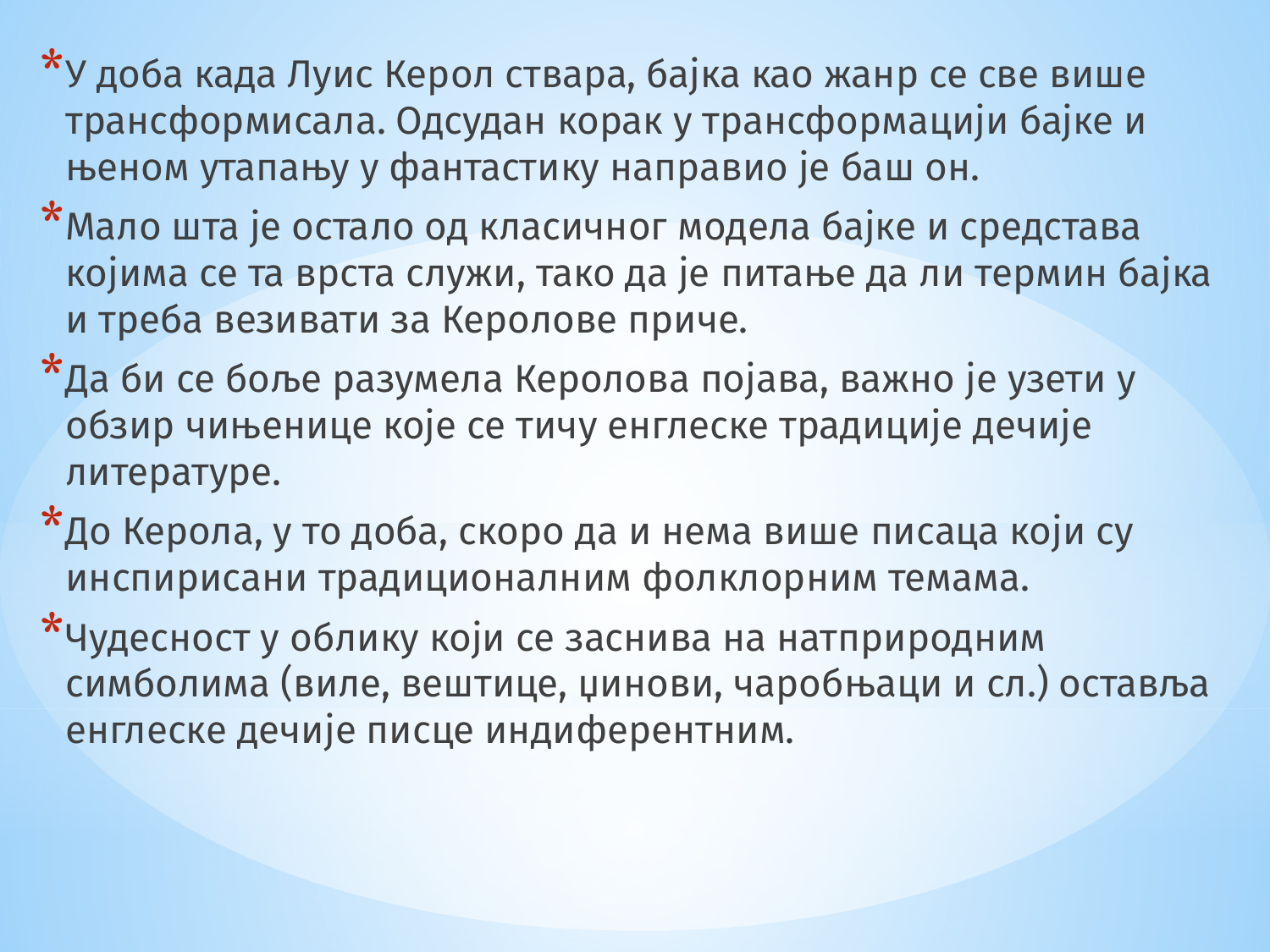

У доба када Луис Керол ствара, бајка као жанр се све више трансформисала. Одсудан корак у трансформацији бајке и њеном утапању у фантастику направио је баш он.
Мало шта је остало од класичног модела бајке и средстава којима се та врста служи, тако да је питање да ли термин бајка и треба везивати за Керолове приче.
Да би се боље разумела Керолова појава, важно је узети у обзир чињенице које се тичу енглеске традиције дечије литературе.
До Керола, у то доба, скоро да и нема више писаца који су инспирисани традиционалним фолклорним темама.
Чудесност у облику који се заснива на натприродним симболима (виле, вештице, џинови, чаробњаци и сл.) оставља енглеске дечије писце индиферентним.